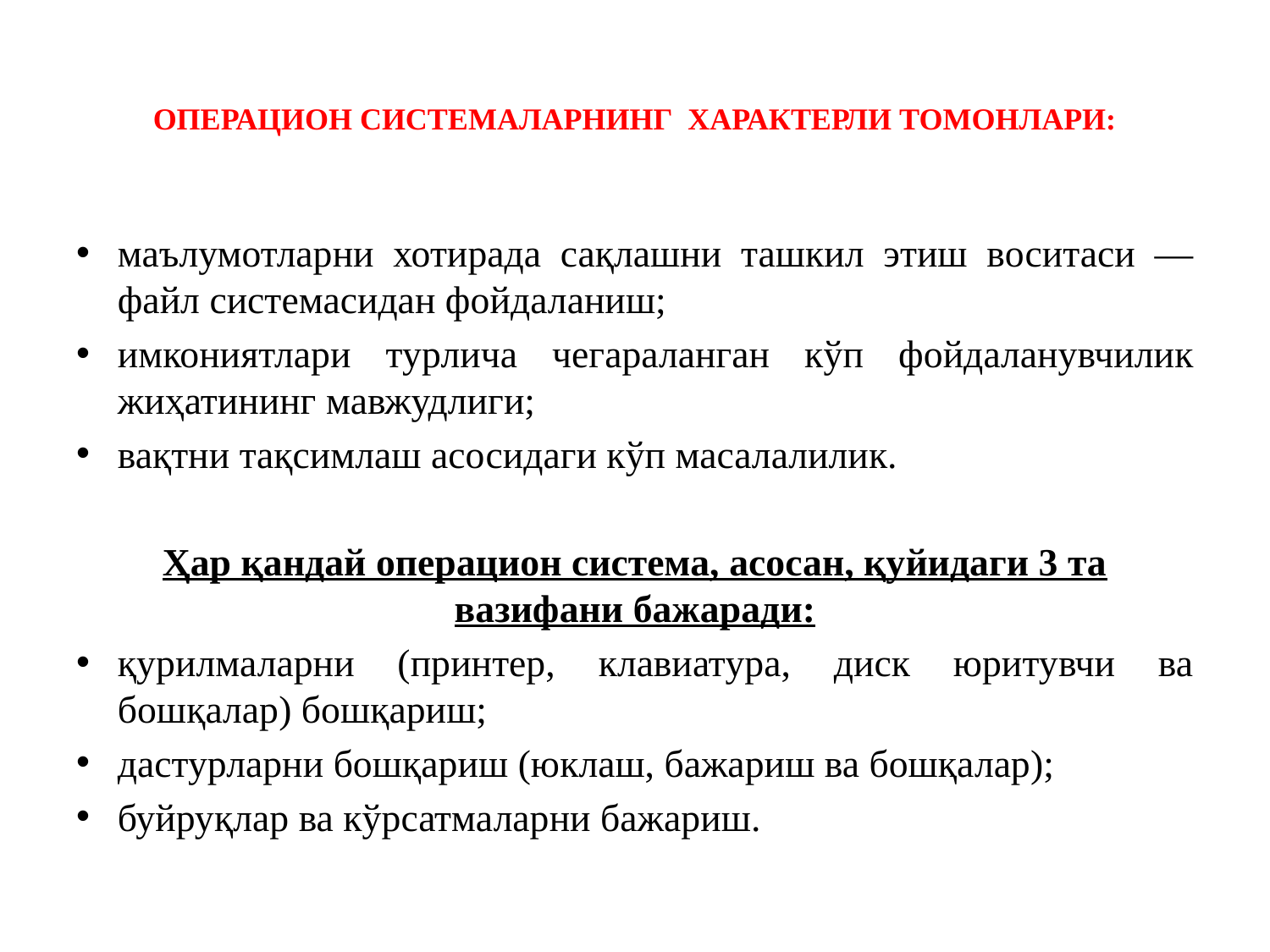

# ОПЕРАЦИОН СИСТЕМАЛАРНИНГ  ХАРАКТЕРЛИ ТОМОНЛАРИ:
маълумотларни хотирада сақлашни ташкил этиш воситаси — файл системасидан фойдаланиш;
имкониятлари турлича чегараланган кўп фойдаланувчилик жиҳатининг мавжудлиги;
вақтни тақсимлаш асосидаги кўп масалалилик.

Ҳар қандай операцион система, асосан, қуйидаги 3 та вазифани бажаради:
қурилмаларни (принтер, клавиатура, диск юритувчи ва бошқалар) бошқариш;
дастурларни бошқариш (юклаш, бажариш ва бошқалар);
буйруқлар ва кўрсатмаларни бажариш.